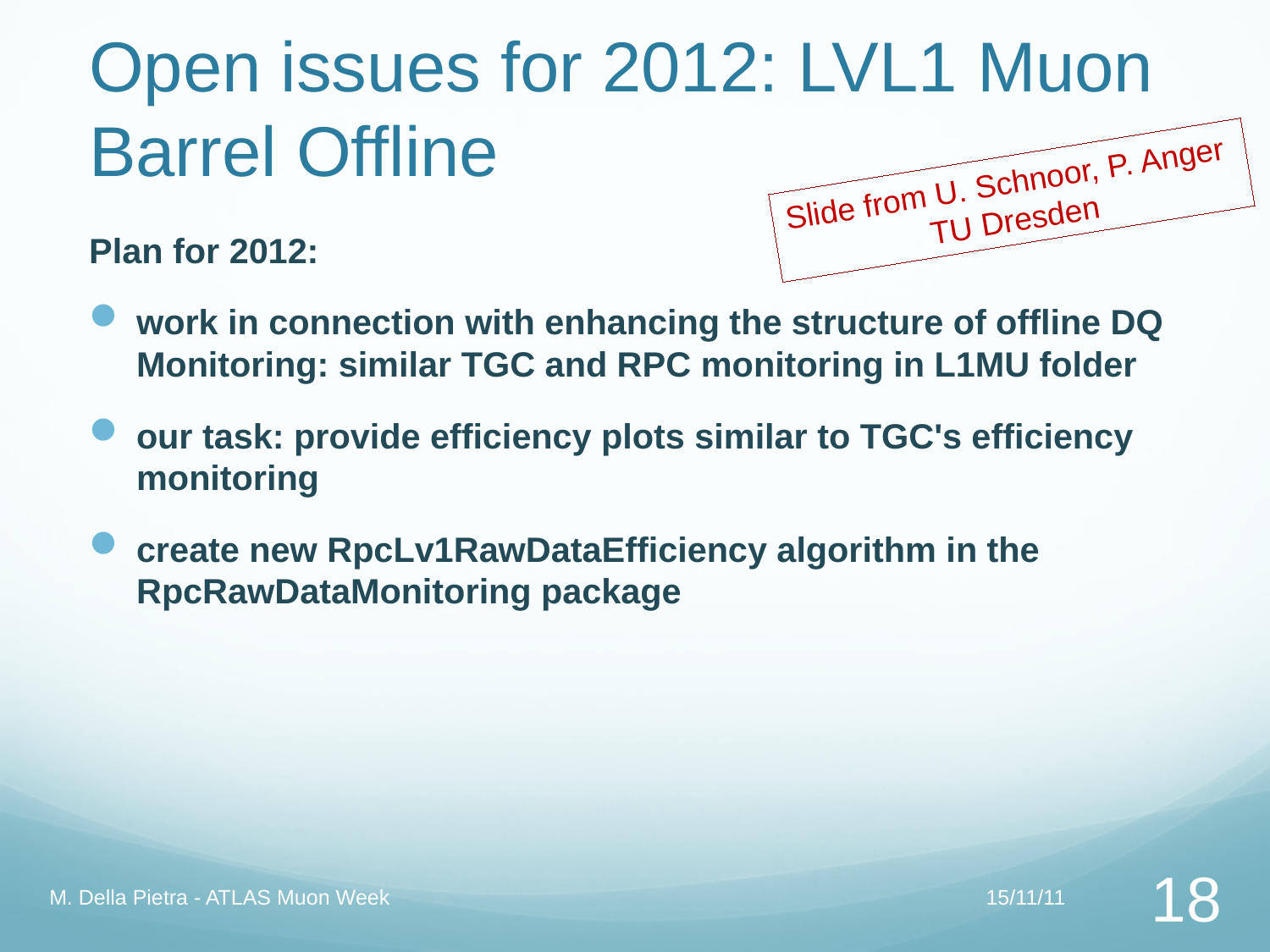

# Open issues for 2012: LVL1 Muon Barrel Offline
Slide from U. Schnoor, P. Anger
TU Dresden
Plan for 2012:
work in connection with enhancing the structure of offline DQ Monitoring: similar TGC and RPC monitoring in L1MU folder
our task: provide efficiency plots similar to TGC's efficiency monitoring
create new RpcLv1RawDataEfficiency algorithm in the RpcRawDataMonitoring package

M. Della Pietra - ATLAS Muon Week
15/11/11
18